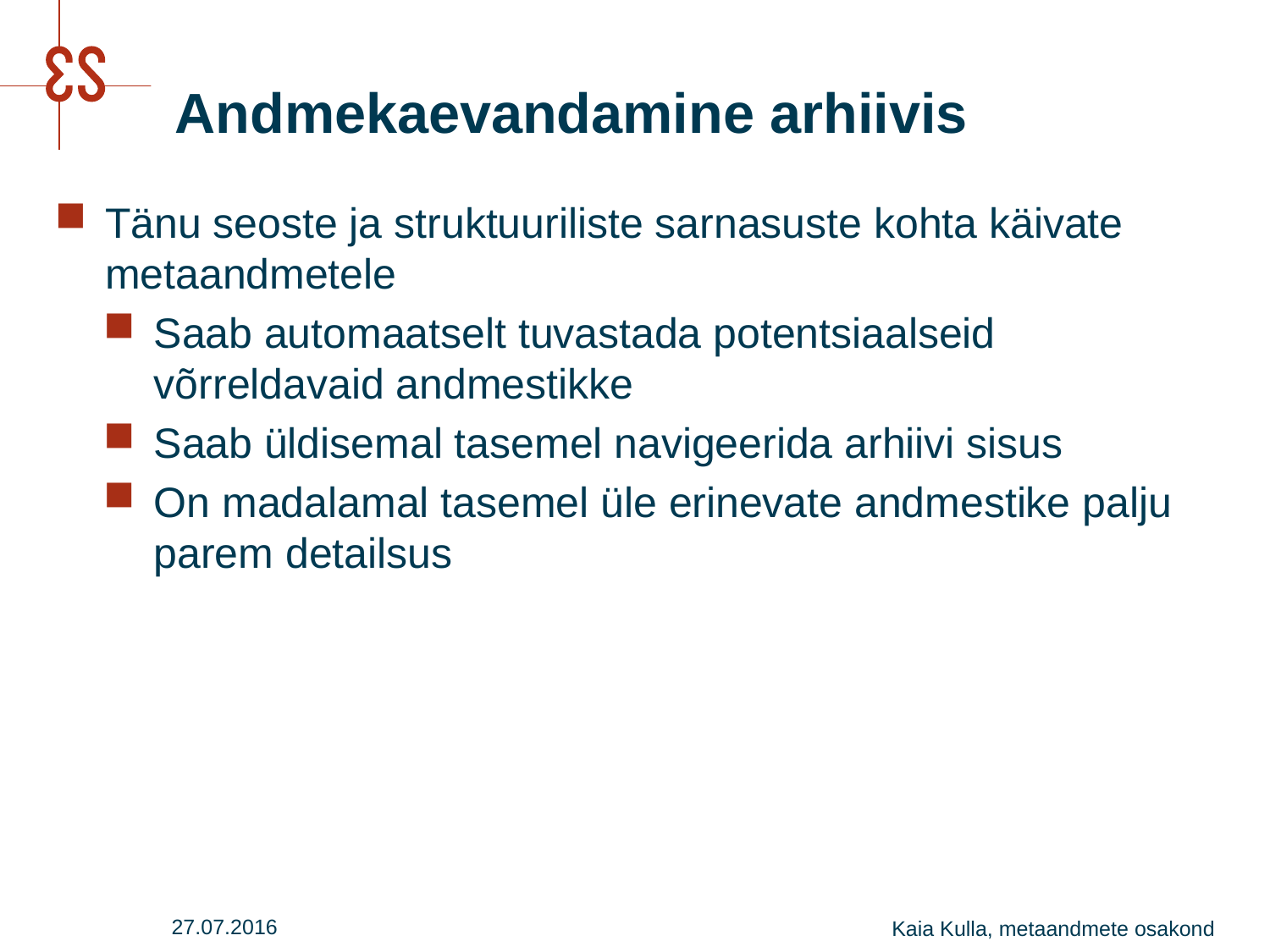

# Andmekaevandamine arhiivis
Tänu seoste ja struktuuriliste sarnasuste kohta käivate metaandmetele
Saab automaatselt tuvastada potentsiaalseid võrreldavaid andmestikke
Saab üldisemal tasemel navigeerida arhiivi sisus
On madalamal tasemel üle erinevate andmestike palju parem detailsus
27.07.2016
Kaia Kulla, metaandmete osakond